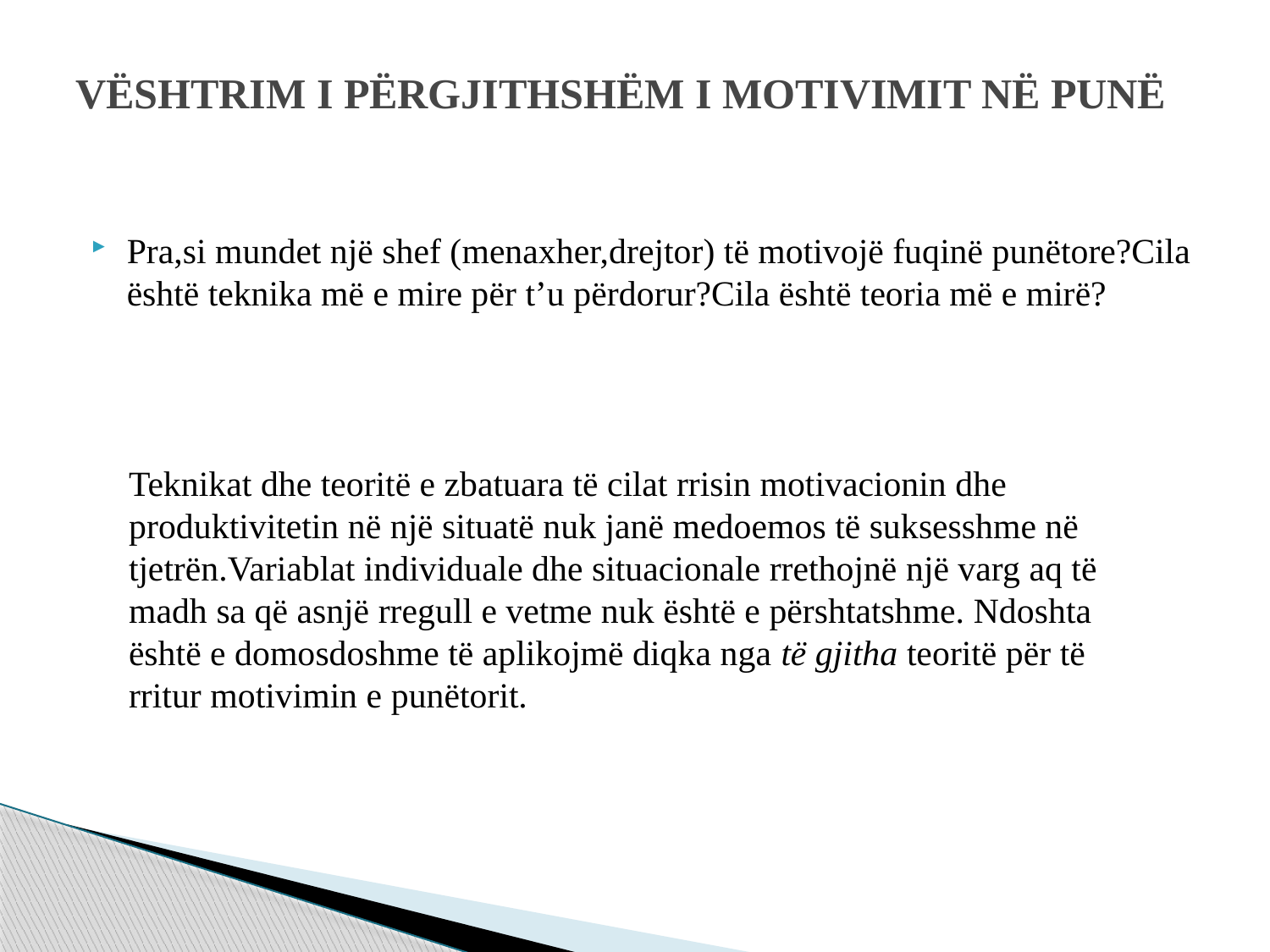

# VËSHTRIM I PËRGJITHSHËM I MOTIVIMIT NË PUNË
Pra,si mundet një shef (menaxher,drejtor) të motivojë fuqinë punëtore?Cila është teknika më e mire për t’u përdorur?Cila është teoria më e mirë?
Teknikat dhe teoritë e zbatuara të cilat rrisin motivacionin dhe produktivitetin në një situatë nuk janë medoemos të suksesshme në tjetrën.Variablat individuale dhe situacionale rrethojnë një varg aq të madh sa që asnjë rregull e vetme nuk është e përshtatshme. Ndoshta është e domosdoshme të aplikojmë diqka nga të gjitha teoritë për të rritur motivimin e punëtorit.